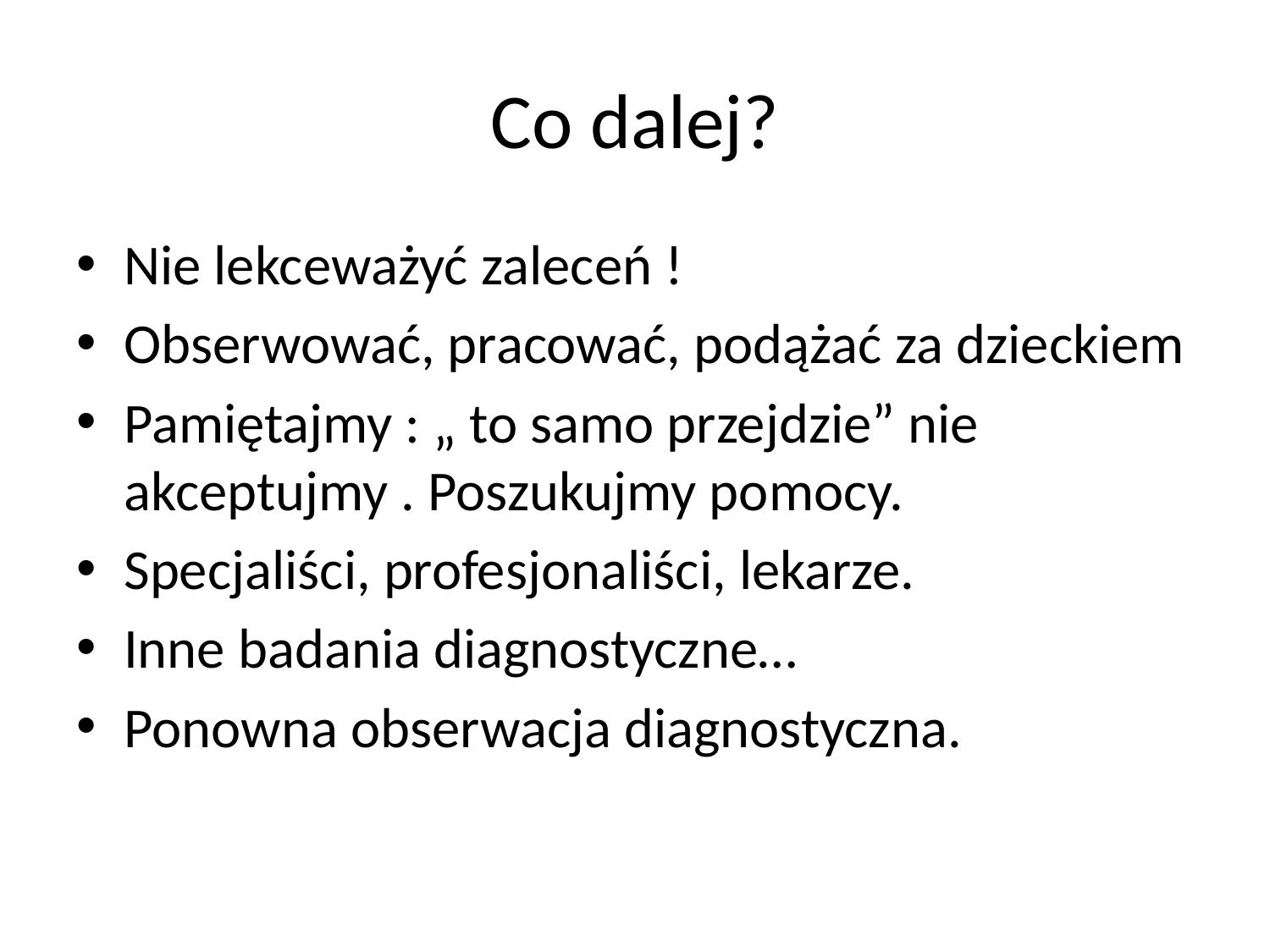

# Co dalej?
Nie lekceważyć zaleceń !
Obserwować, pracować, podążać za dzieckiem
Pamiętajmy : „ to samo przejdzie” nie akceptujmy . Poszukujmy pomocy.
Specjaliści, profesjonaliści, lekarze.
Inne badania diagnostyczne…
Ponowna obserwacja diagnostyczna.